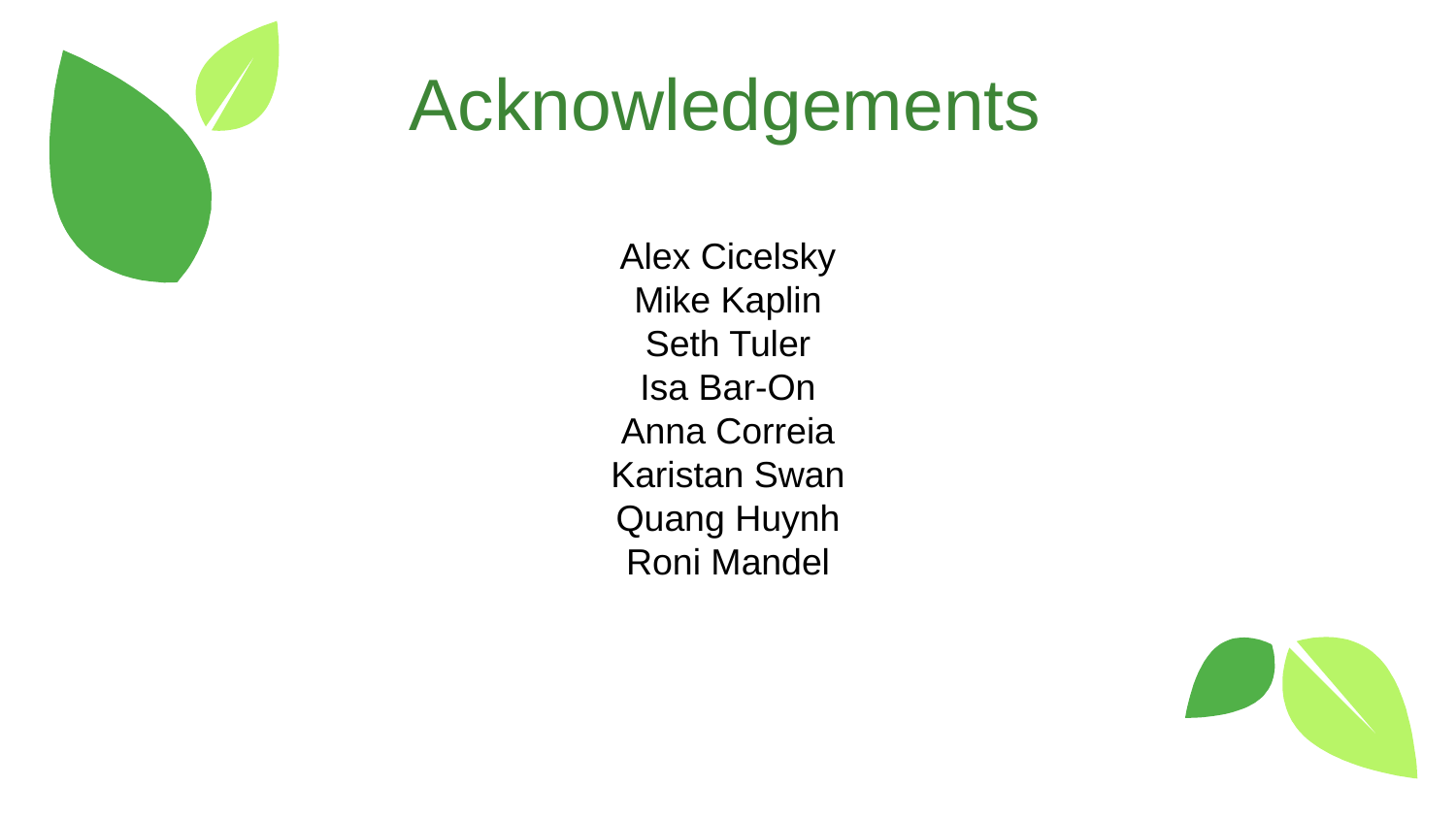

Acknowledgements
Alex Cicelsky
Mike Kaplin
Seth Tuler
Isa Bar-On
Anna Correia
Karistan Swan
Quang Huynh
Roni Mandel
27